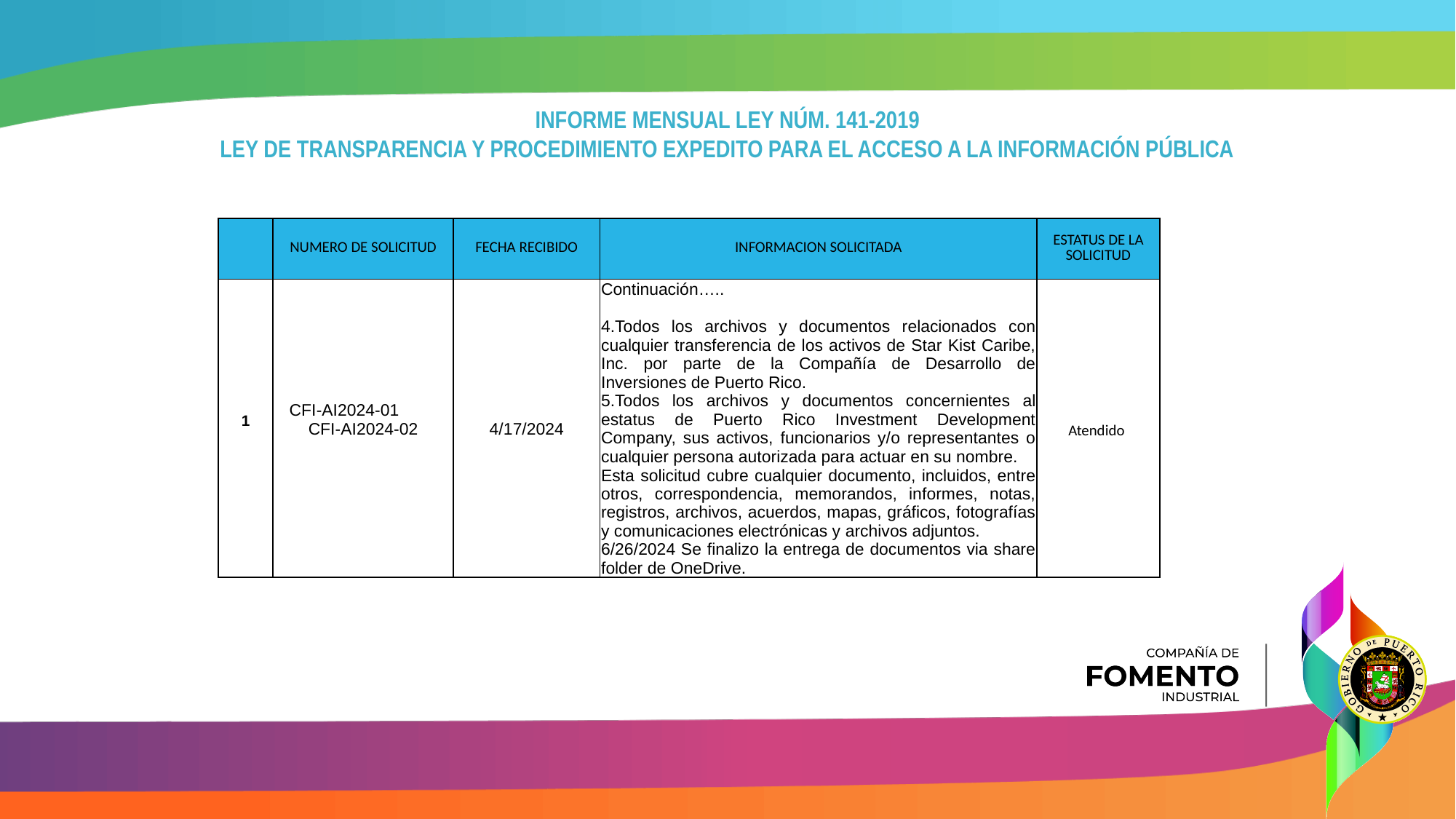

|  | NUMERO DE SOLICITUD | FECHA RECIBIDO | INFORMACION SOLICITADA | ESTATUS DE LA SOLICITUD |
| --- | --- | --- | --- | --- |
| 1 | CFI-AI2024-01 CFI-AI2024-02 | 4/17/2024 | Continuación….. 4.Todos los archivos y documentos relacionados con cualquier transferencia de los activos de Star Kist Caribe, Inc. por parte de la Compañía de Desarrollo de Inversiones de Puerto Rico. 5.Todos los archivos y documentos concernientes al estatus de Puerto Rico Investment Development Company, sus activos, funcionarios y/o representantes o cualquier persona autorizada para actuar en su nombre. Esta solicitud cubre cualquier documento, incluidos, entre otros, correspondencia, memorandos, informes, notas, registros, archivos, acuerdos, mapas, gráficos, fotografías y comunicaciones electrónicas y archivos adjuntos. 6/26/2024 Se finalizo la entrega de documentos via share folder de OneDrive. | Atendido |